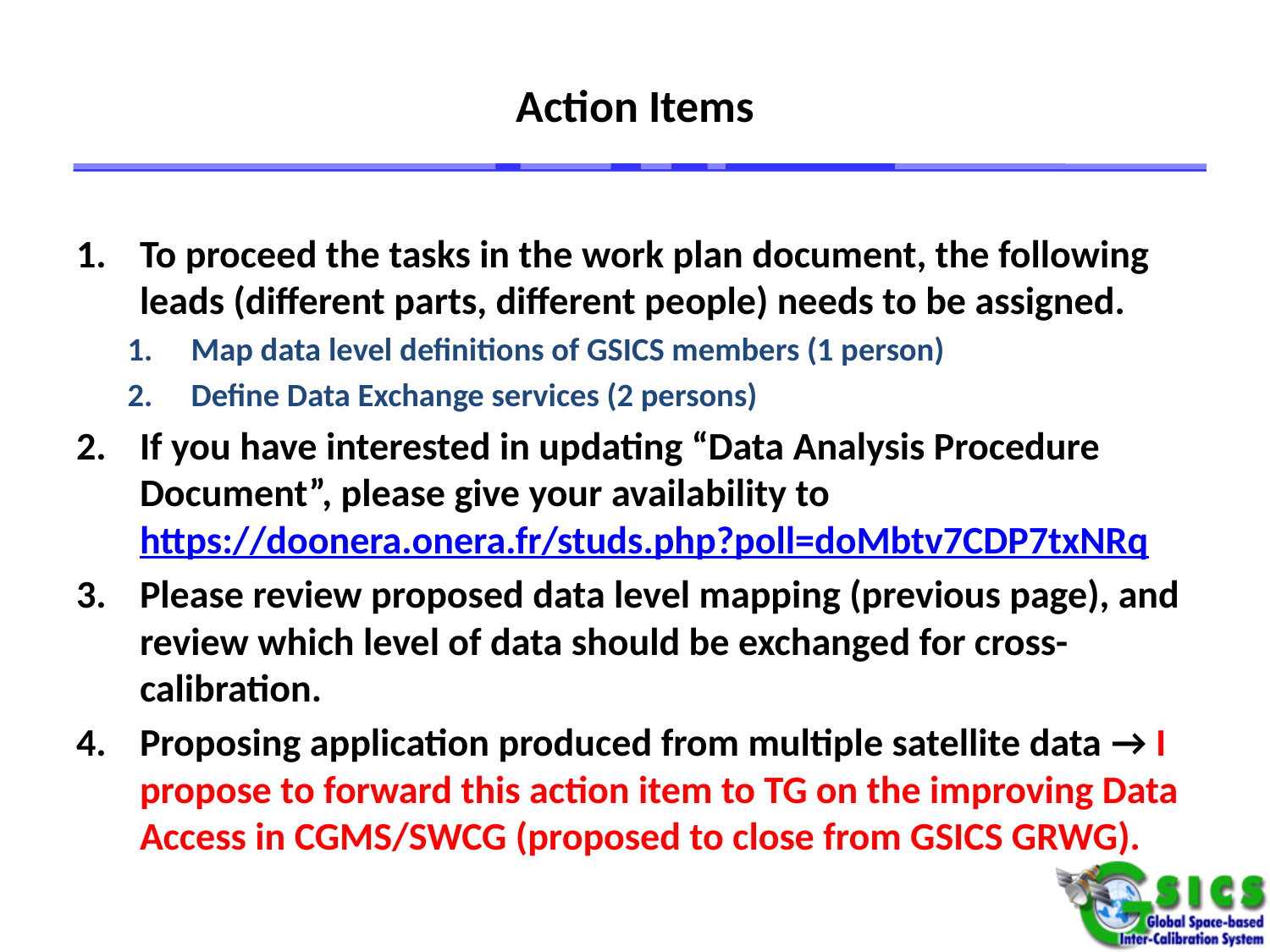

# Action Items
To proceed the tasks in the work plan document, the following  leads (different parts, different people) needs to be assigned.
Map data level definitions of GSICS members (1 person)
Define Data Exchange services (2 persons)
If you have interested in updating “Data Analysis Procedure Document”, please give your availability to https://doonera.onera.fr/studs.php?poll=doMbtv7CDP7txNRq
Please review proposed data level mapping (previous page), and review which level of data should be exchanged for cross-calibration.
Proposing application produced from multiple satellite data → I propose to forward this action item to TG on the improving Data Access in CGMS/SWCG (proposed to close from GSICS GRWG).